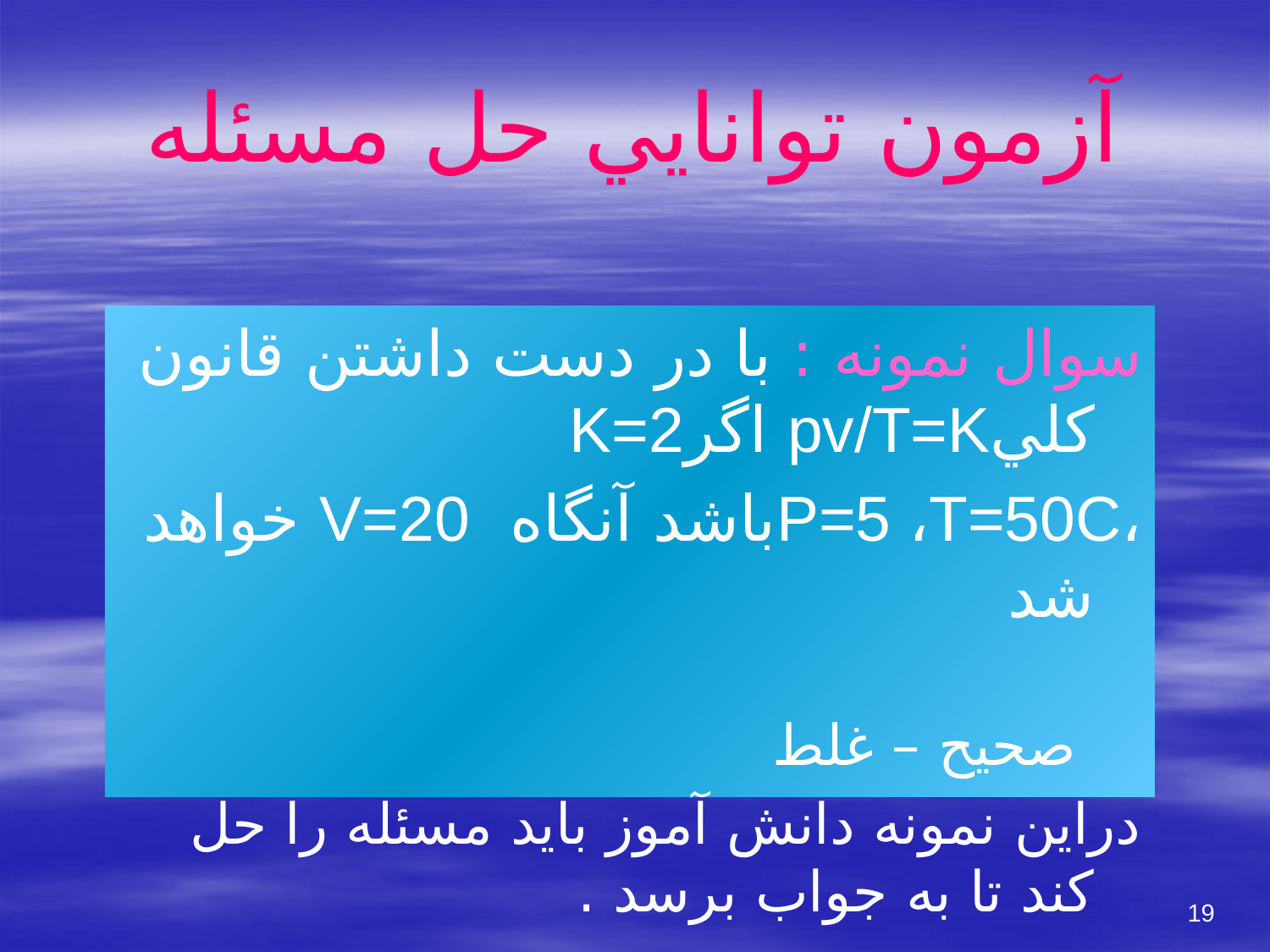

# آزمون توانايي حل مسئله
سوال نمونه : با در دست داشتن قانون كليpv/T=K اگرK=2
،P=5 ،T=50Cباشد آنگاه  V=20 خواهد شد
                                                          صحيح – غلط
دراين نمونه دانش آموز بايد مسئله را حل كند تا به جواب برسد .
19